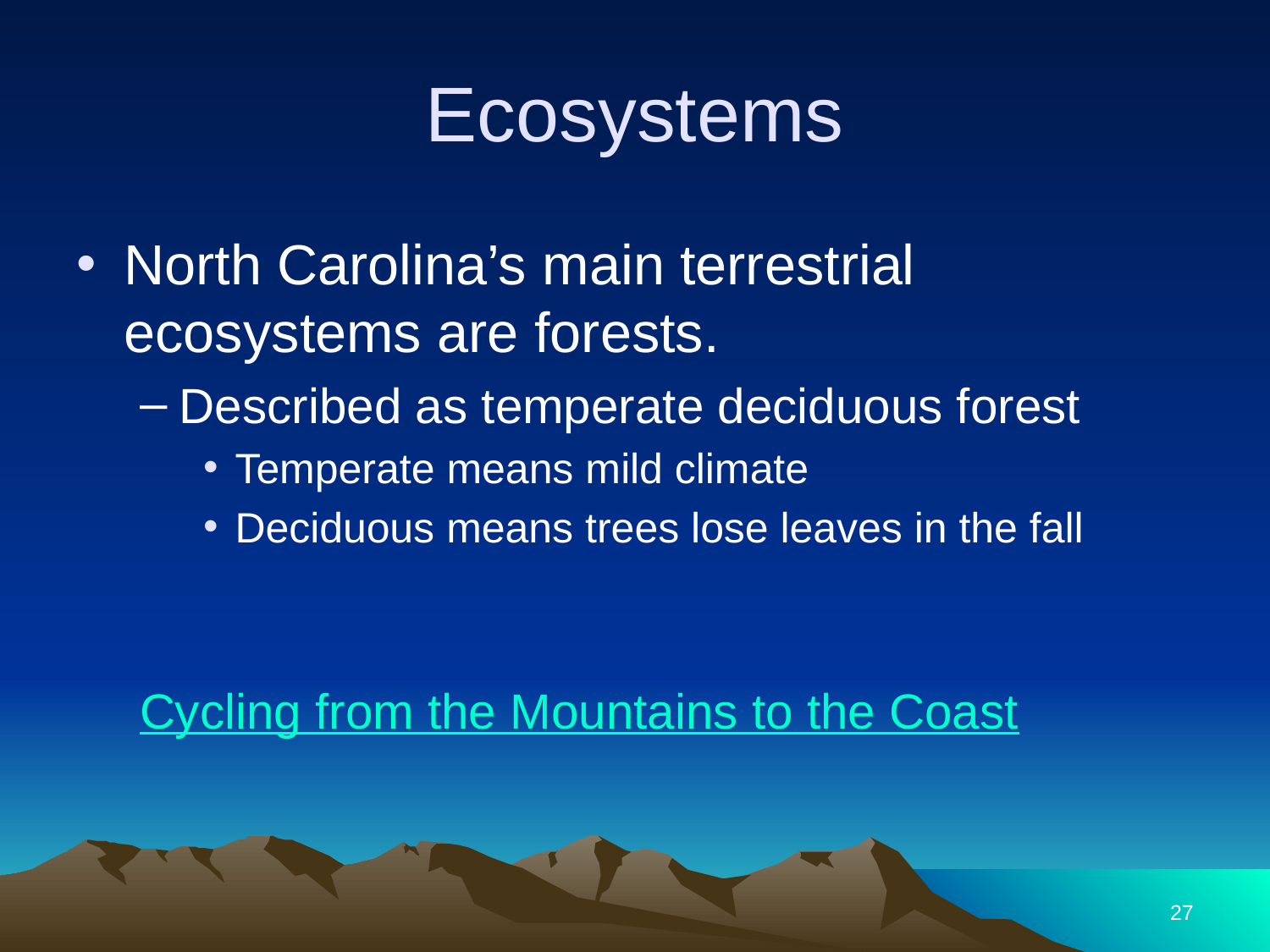

# Ecosystems
North Carolina’s main terrestrial ecosystems are forests.
Described as temperate deciduous forest
Temperate means mild climate
Deciduous means trees lose leaves in the fall

Cycling from the Mountains to the Coast